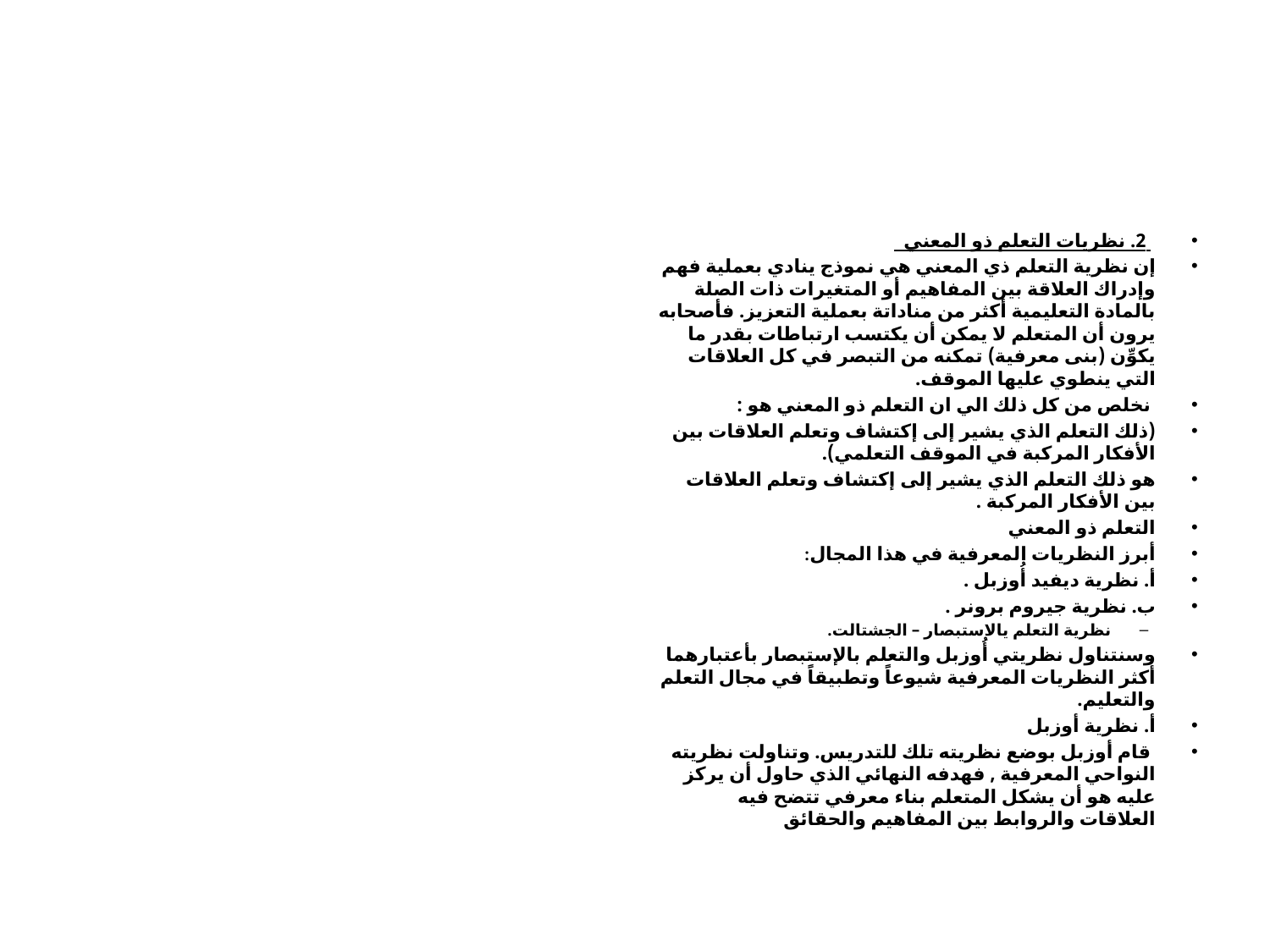

2. نظريات التعلم ذو المعني
إن نظرية التعلم ذي المعني هي نموذج ينادي بعملية فهم وإدراك العلاقة بين المفاهيم أو المتغيرات ذات الصلة بالمادة التعليمية أكثر من مناداتة بعملية التعزيز. فأصحابه يرون أن المتعلم لا يمكن أن يكتسب ارتباطات بقدر ما يكوِّن (بنى معرفية) تمكنه من التبصر في كل العلاقات التي ينطوي عليها الموقف.
 نخلص من كل ذلك الي ان التعلم ذو المعني هو :
(ذلك التعلم الذي يشير إلى إكتشاف وتعلم العلاقات بين الأفكار المركبة في الموقف التعلمي).
هو ذلك التعلم الذي يشير إلى إكتشاف وتعلم العلاقات بين الأفكار المركبة .
التعلم ذو المعني
أبرز النظريات المعرفية في هذا المجال:
أ. نظرية ديفيد أُوزبل .
ب. نظرية جيروم برونر .
نظرية التعلم يالاستبصار – الجشتالت.
وسنتناول نظريتي أُوزبل والتعلم بالإستبصار بأعتبارهما أكثر النظريات المعرفية شيوعاً وتطبيقاً في مجال التعلم والتعليم.
أ. نظرية أوزبل
 قام أوزبل بوضع نظريته تلك للتدريس. وتناولت نظريته النواحي المعرفية , فهدفه النهائي الذي حاول أن يركز عليه هو أن يشكل المتعلم بناء معرفي تتضح فيه العلاقات والروابط بين المفاهيم والحقائق